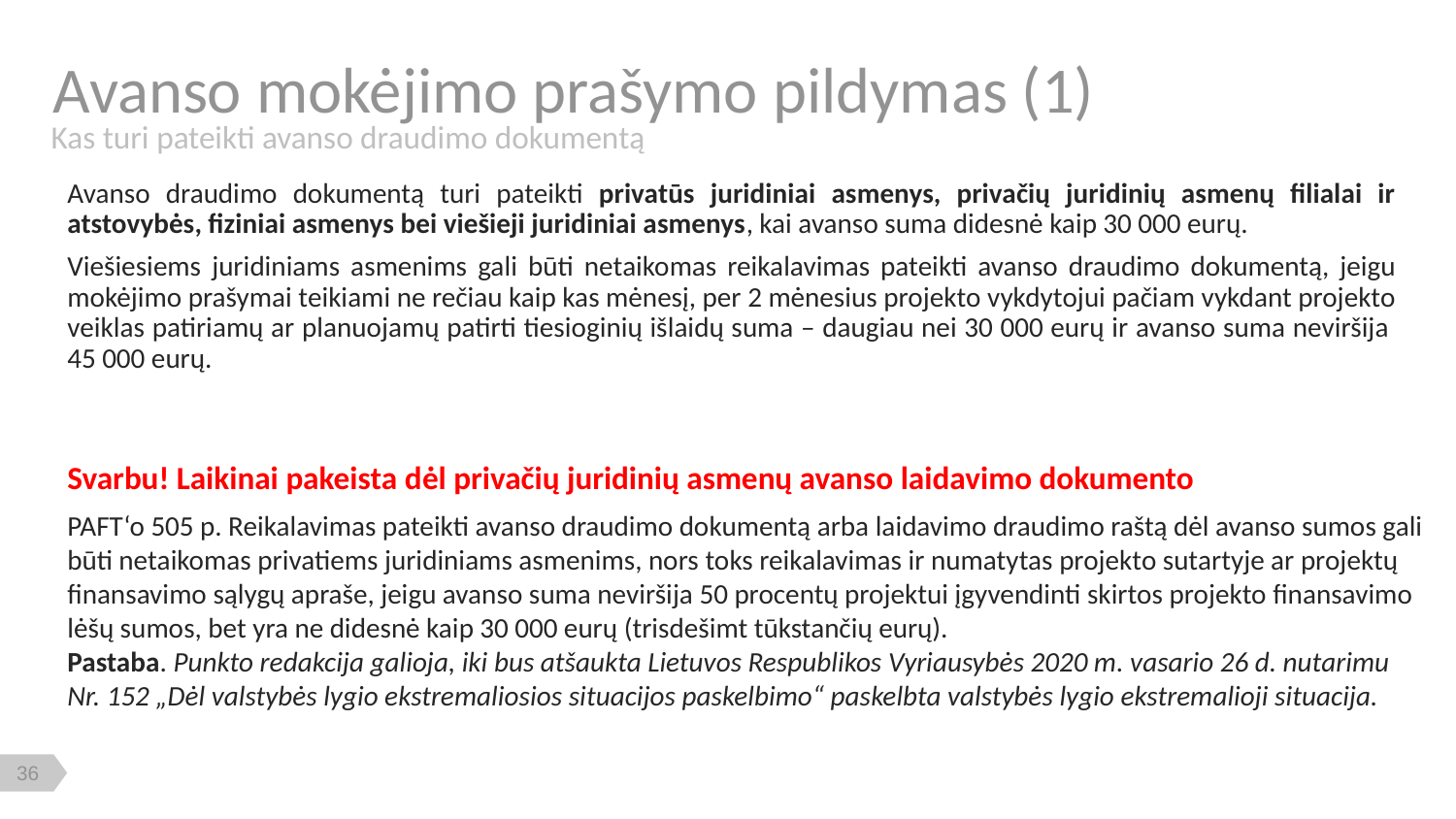

# Avanso mokėjimo prašymo pildymas (1)
Kas turi pateikti avanso draudimo dokumentą
Avanso draudimo dokumentą turi pateikti privatūs juridiniai asmenys, privačių juridinių asmenų filialai ir atstovybės, fiziniai asmenys bei viešieji juridiniai asmenys, kai avanso suma didesnė kaip 30 000 eurų.
Viešiesiems juridiniams asmenims gali būti netaikomas reikalavimas pateikti avanso draudimo dokumentą, jeigu mokėjimo prašymai teikiami ne rečiau kaip kas mėnesį, per 2 mėnesius projekto vykdytojui pačiam vykdant projekto veiklas patiriamų ar planuojamų patirti tiesioginių išlaidų suma – daugiau nei 30 000 eurų ir avanso suma neviršija  45 000 eurų.
Svarbu! Laikinai pakeista dėl privačių juridinių asmenų avanso laidavimo dokumento
PAFT‘o 505 p. Reikalavimas pateikti avanso draudimo dokumentą arba laidavimo draudimo raštą dėl avanso sumos gali būti netaikomas privatiems juridiniams asmenims, nors toks reikalavimas ir numatytas projekto sutartyje ar projektų finansavimo sąlygų apraše, jeigu avanso suma neviršija 50 procentų projektui įgyvendinti skirtos projekto finansavimo lėšų sumos, bet yra ne didesnė kaip 30 000 eurų (trisdešimt tūkstančių eurų).
Pastaba. Punkto redakcija galioja, iki bus atšaukta Lietuvos Respublikos Vyriausybės 2020 m. vasario 26 d. nutarimu Nr. 152 „Dėl valstybės lygio ekstremaliosios situacijos paskelbimo“ paskelbta valstybės lygio ekstremalioji situacija.